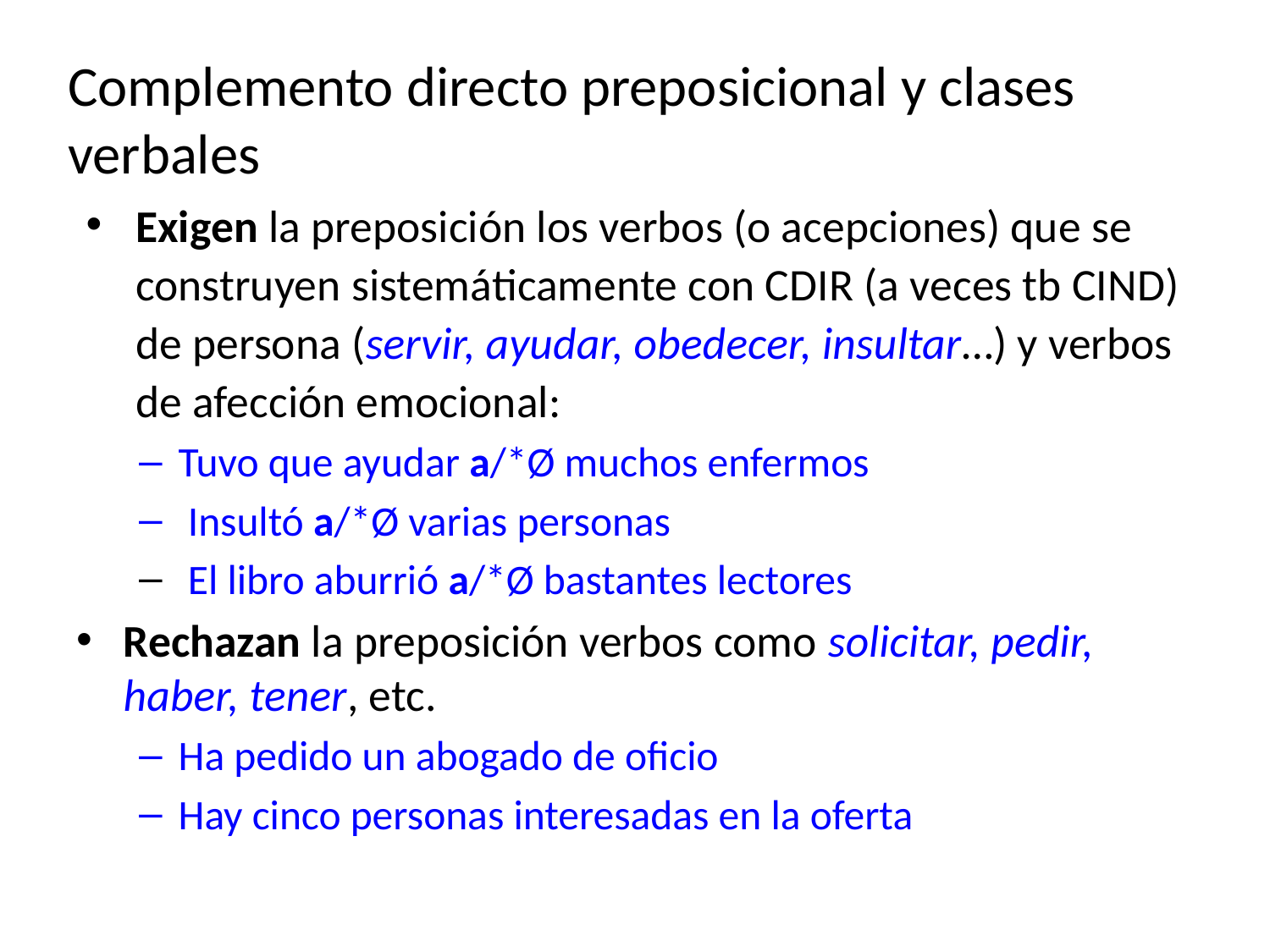

# Complemento directo preposicional y clases verbales
Exigen la preposición los verbos (o acepciones) que se construyen sistemáticamente con CDIR (a veces tb CIND) de persona (servir, ayudar, obedecer, insultar…) y verbos de afección emocional:
Tuvo que ayudar a/*Ø muchos enfermos
 Insultó a/*Ø varias personas
 El libro aburrió a/*Ø bastantes lectores
Rechazan la preposición verbos como solicitar, pedir, haber, tener, etc.
Ha pedido un abogado de oficio
Hay cinco personas interesadas en la oferta